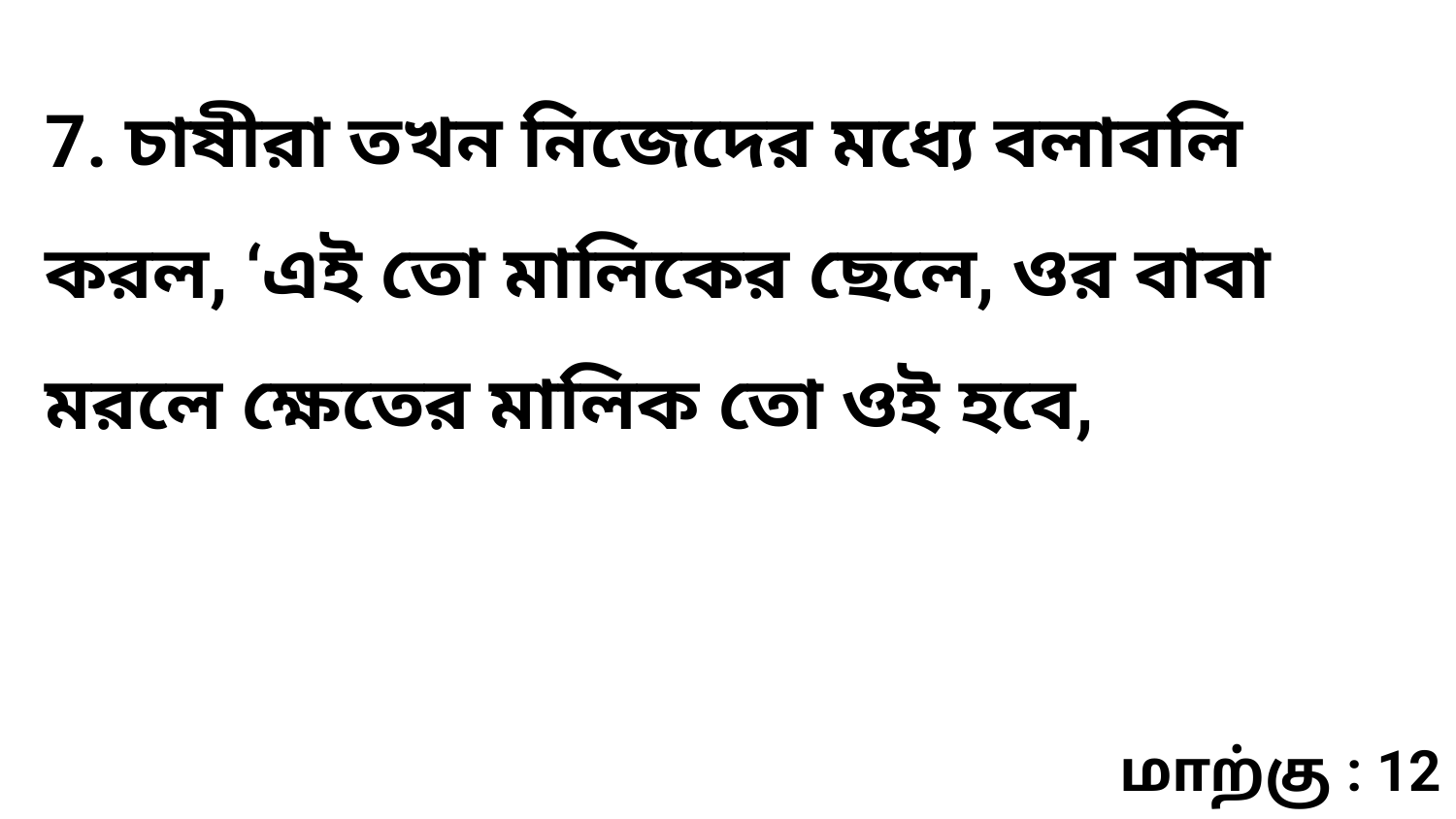

7. চাষীরা তখন নিজেদের মধ্যে বলাবলি করল, ‘এই তো মালিকের ছেলে, ওর বাবা মরলে ক্ষেতের মালিক তো ওই হবে,
மாற்கு : 12